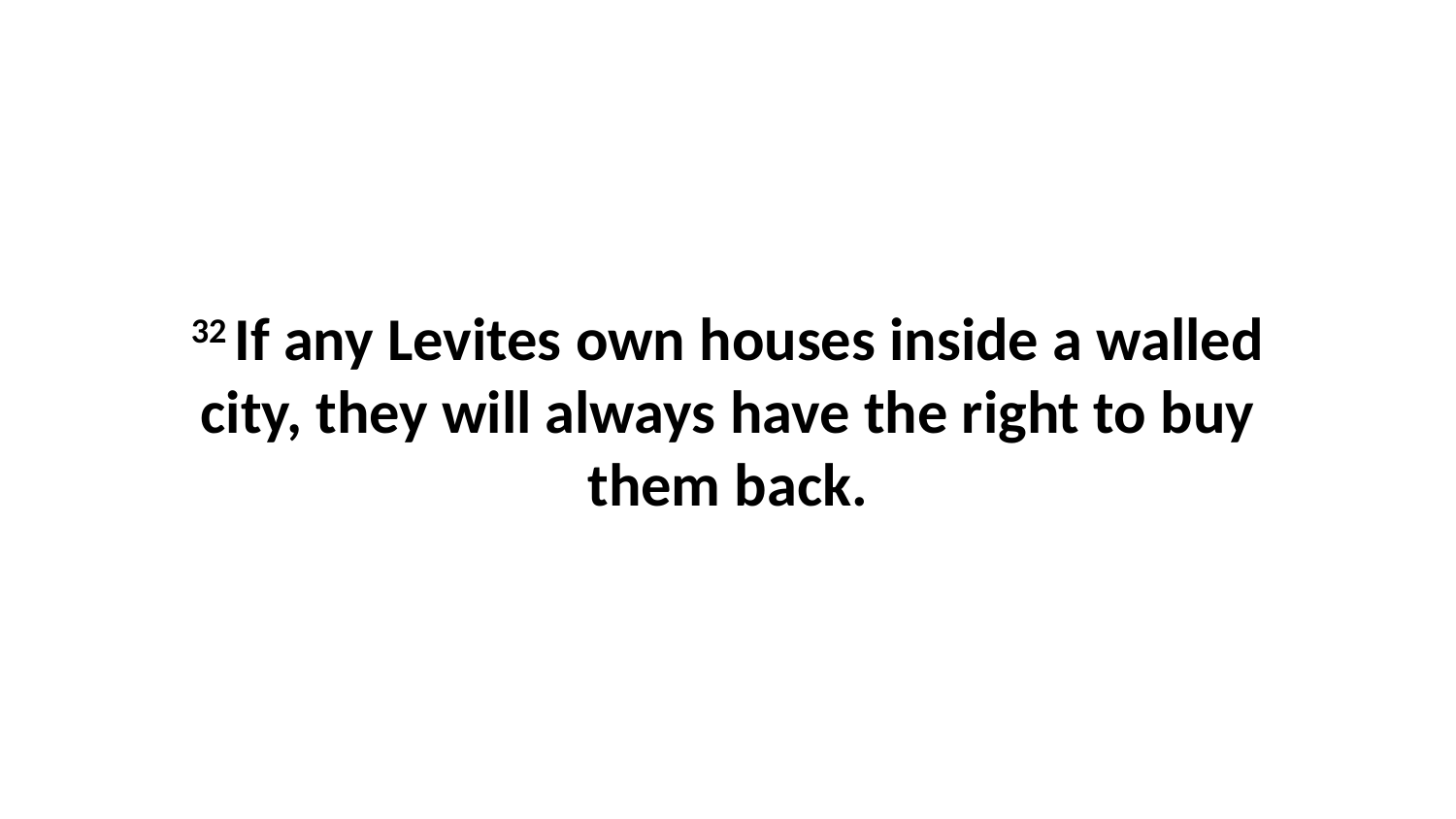

32 If any Levites own houses inside a walled city, they will always have the right to buy them back.